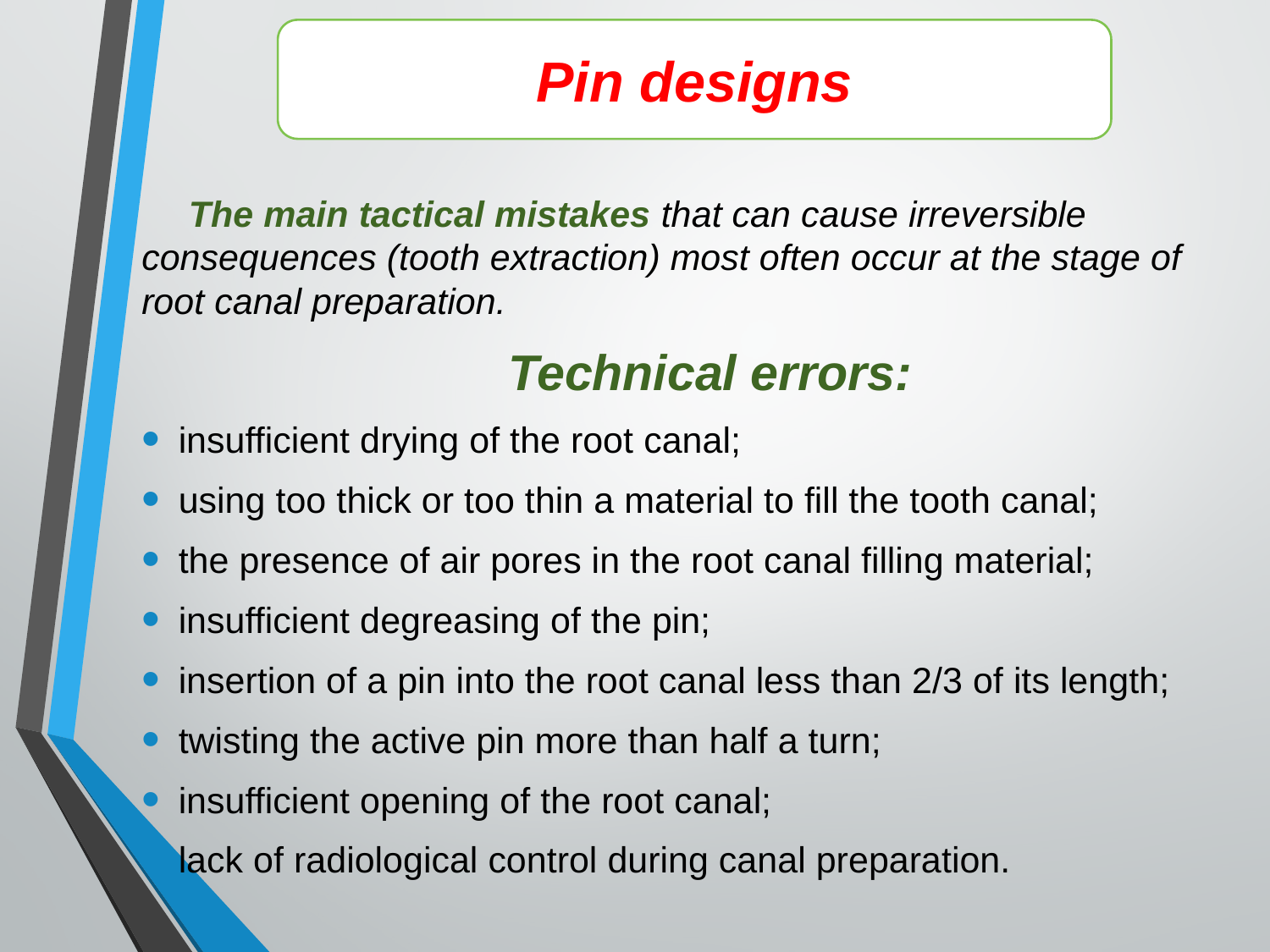

Pin designs
The main tactical mistakes that can cause irreversible consequences (tooth extraction) most often occur at the stage of root canal preparation.
Technical errors:
insufficient drying of the root canal;
using too thick or too thin a material to fill the tooth canal;
the presence of air pores in the root canal filling material;
insufficient degreasing of the pin;
insertion of a pin into the root canal less than 2/3 of its length;
twisting the active pin more than half a turn;
insufficient opening of the root canal;
lack of radiological control during canal preparation.